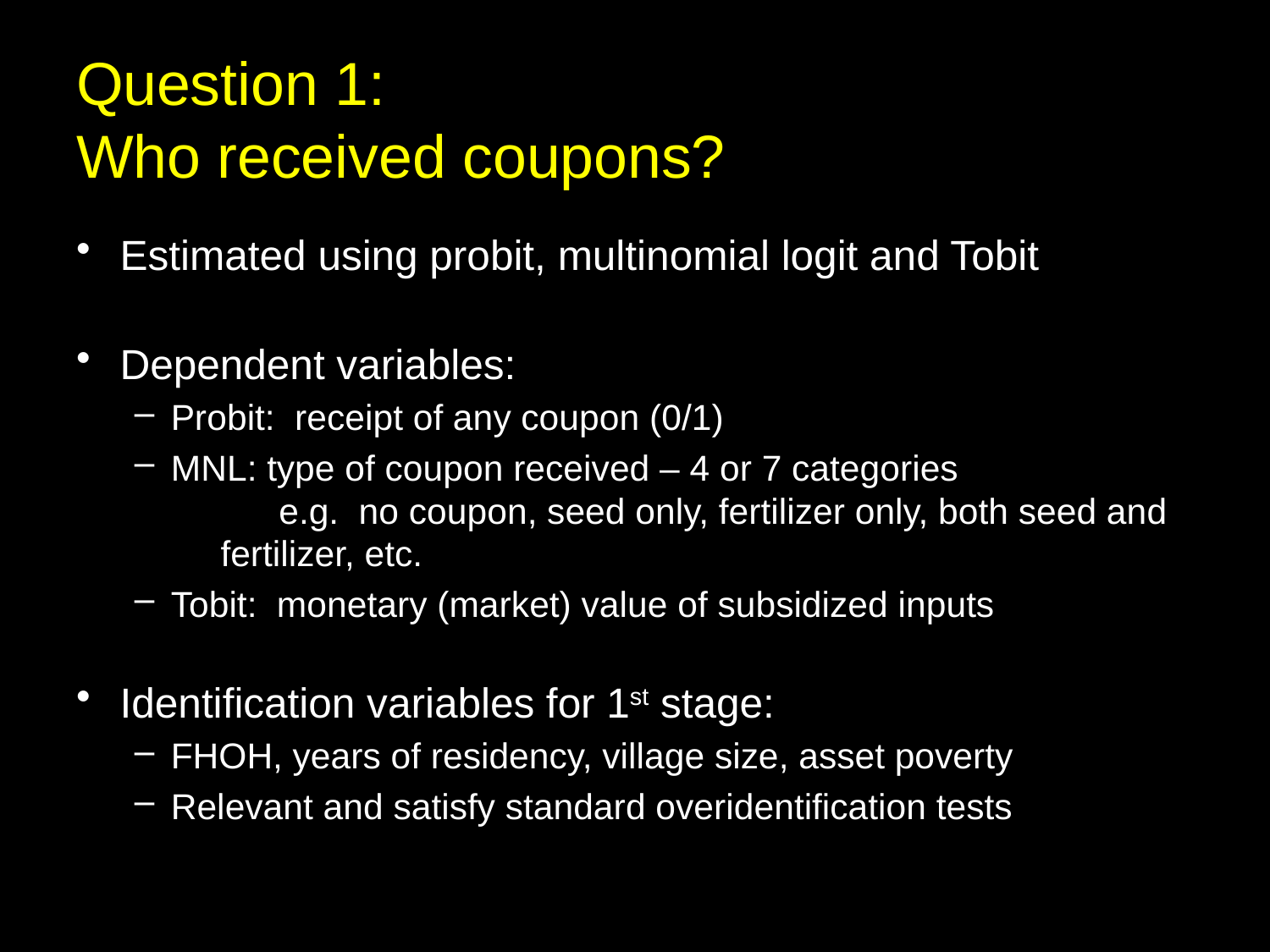

# Question 1: Who received coupons?
Estimated using probit, multinomial logit and Tobit
Dependent variables:
Probit:  receipt of any coupon (0/1)
MNL: type of coupon received – 4 or 7 categories
	e.g.  no coupon, seed only, fertilizer only, both seed and
     fertilizer, etc.
Tobit:  monetary (market) value of subsidized inputs
Identification variables for 1st stage:
FHOH, years of residency, village size, asset poverty
Relevant and satisfy standard overidentification tests